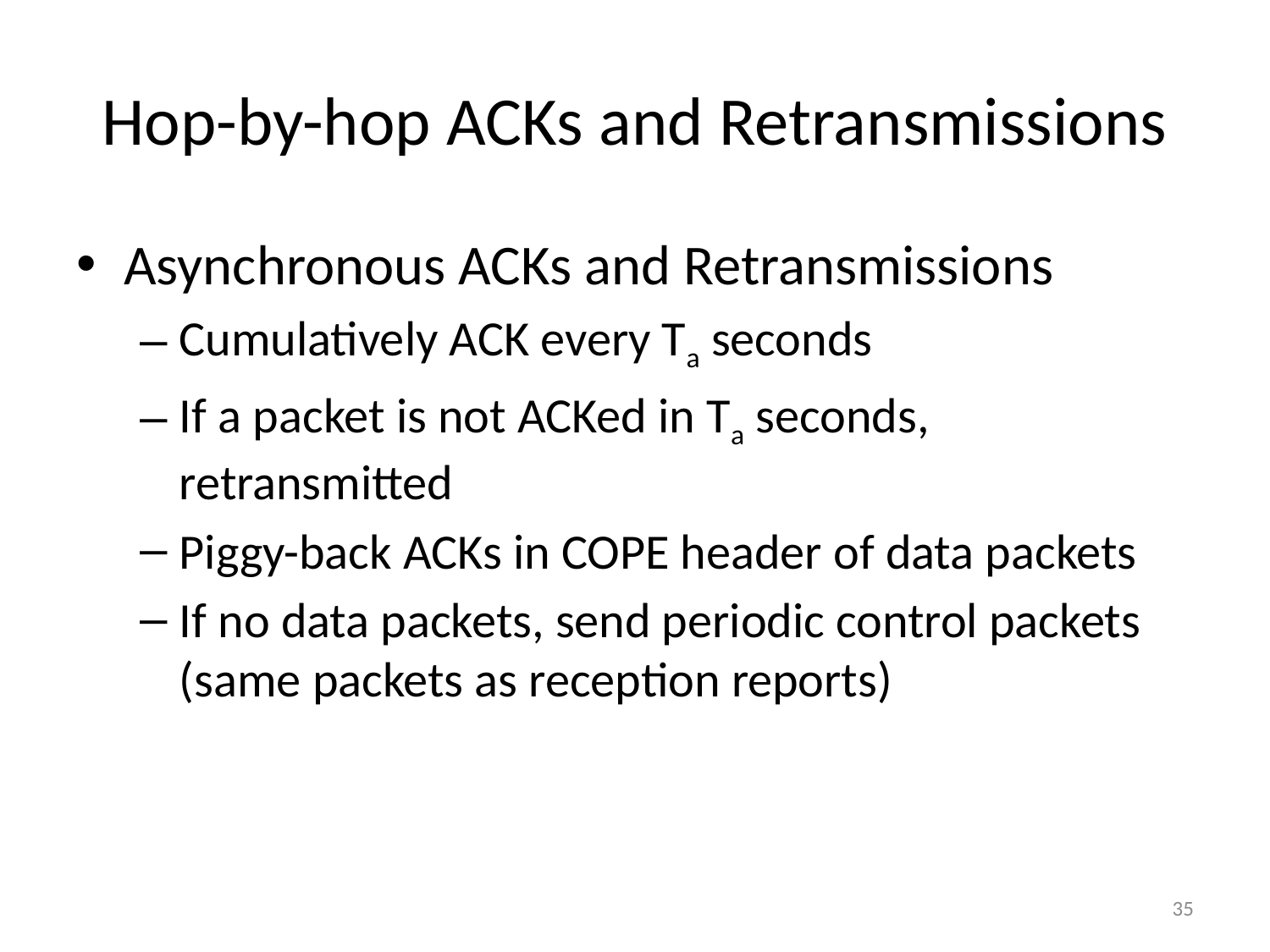

# Hop-by-hop ACKs and Retransmissions
Asynchronous ACKs and Retransmissions
Cumulatively ACK every Ta seconds
If a packet is not ACKed in Ta seconds, retransmitted
Piggy-back ACKs in COPE header of data packets
If no data packets, send periodic control packets (same packets as reception reports)
35